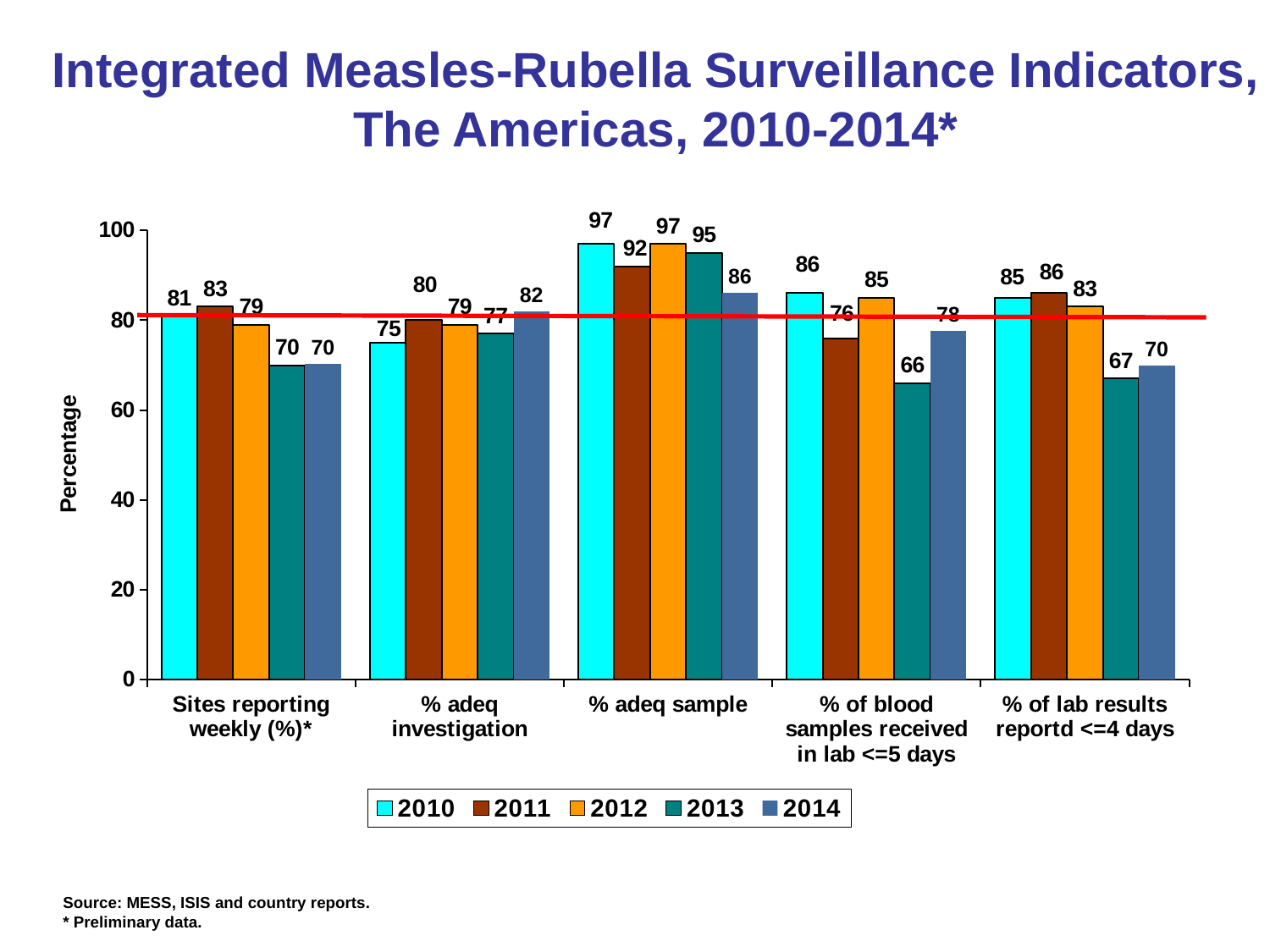

Integrated Measles-Rubella Surveillance Indicators,
The Americas, 2010-2014*

[unsupported chart]

Source: MESS, ISIS and country reports.
* Preliminary data.